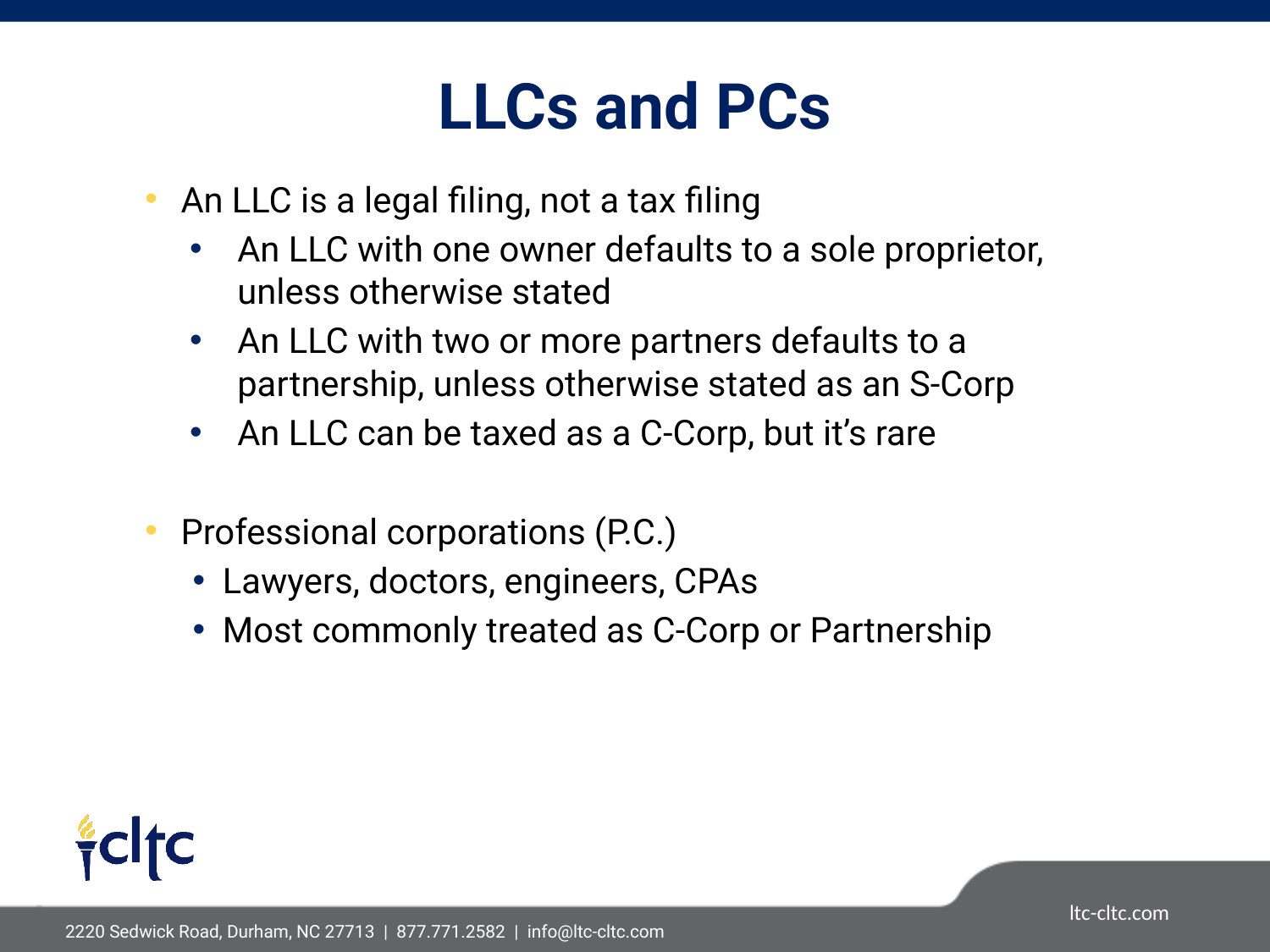

# LLCs and PCs
An LLC is a legal filing, not a tax filing
An LLC with one owner defaults to a sole proprietor, unless otherwise stated
An LLC with two or more partners defaults to a partnership, unless otherwise stated as an S-Corp
An LLC can be taxed as a C-Corp, but it’s rare

Professional corporations (P.C.)
Lawyers, doctors, engineers, CPAs
Most commonly treated as C-Corp or Partnership

2220 Sedwick Road, Durham, NC 27713  |  877.771.2582  |  info@ltc-cltc.com